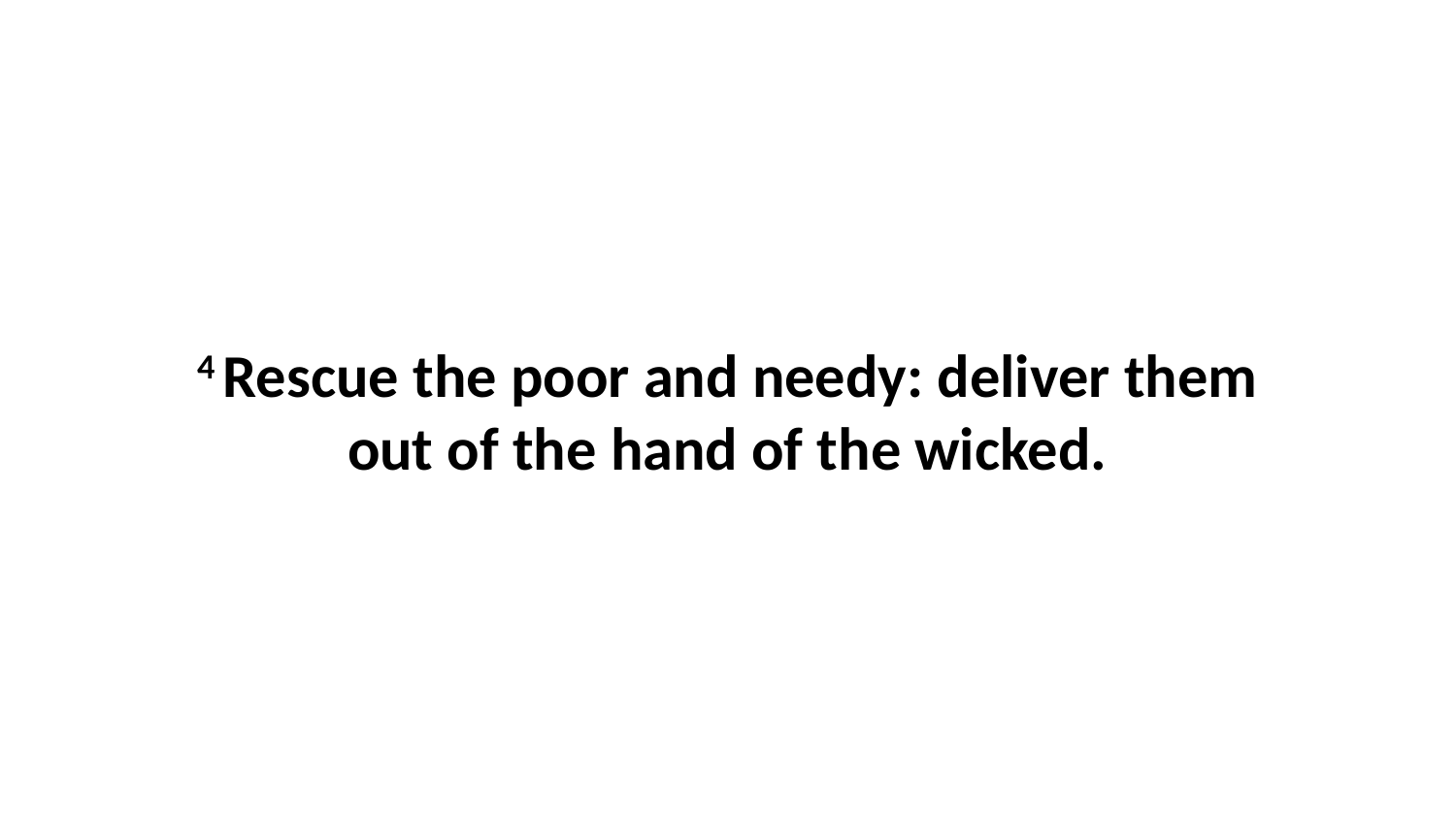

4 Rescue the poor and needy: deliver them out of the hand of the wicked.